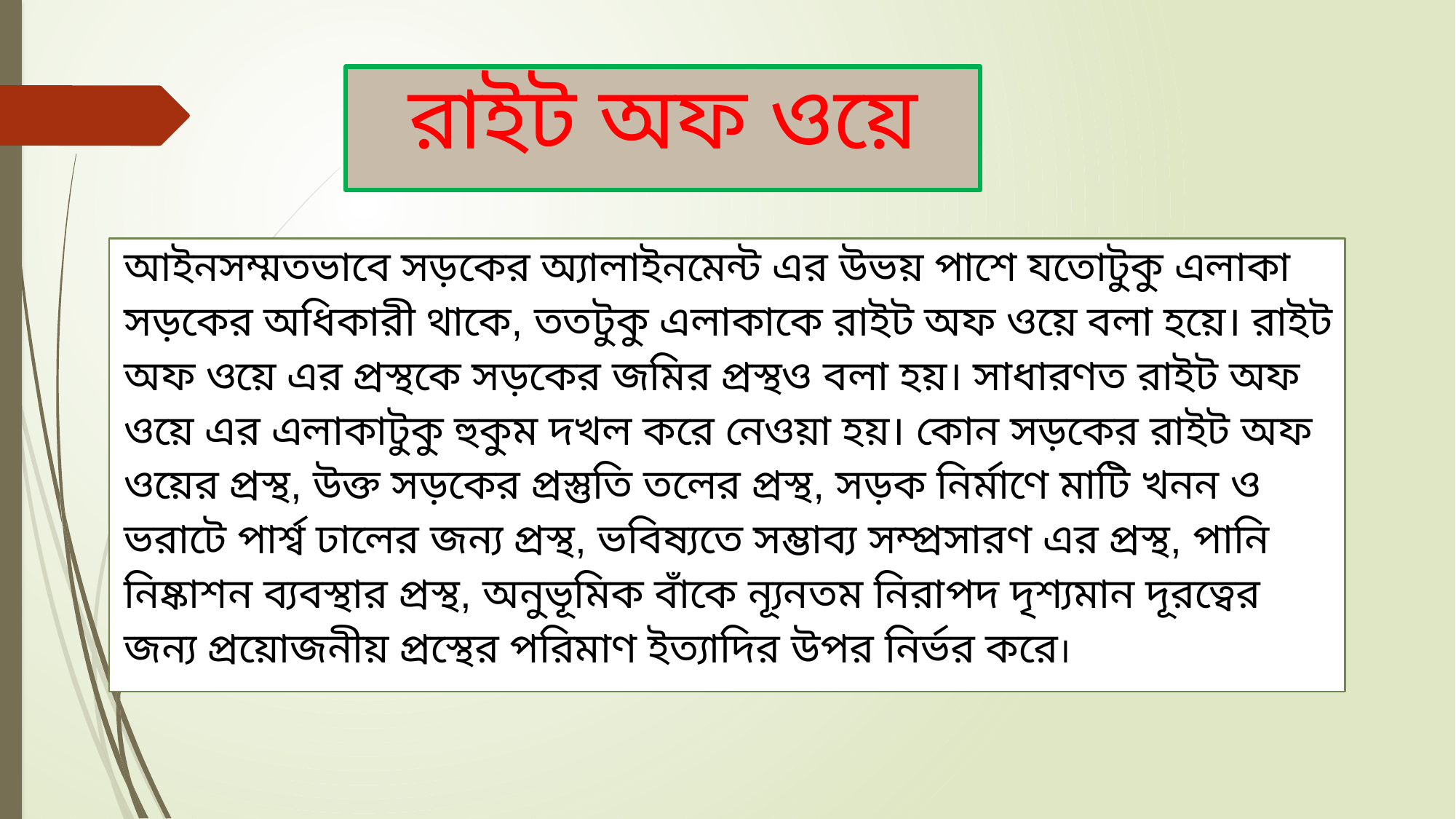

# রাইট অফ ওয়ে
আইনসম্মতভাবে সড়কের অ্যালাইনমেন্ট এর উভয় পাশে যতোটুকু এলাকা সড়কের অধিকারী থাকে, ততটুকু এলাকাকে রাইট অফ ওয়ে বলা হয়ে। রাইট অফ ওয়ে এর প্রস্থকে সড়কের জমির প্রস্থও বলা হয়। সাধারণত রাইট অফ ওয়ে এর এলাকাটুকু হুকুম দখল করে নেওয়া হয়। কোন সড়কের রাইট অফ ওয়ের প্রস্থ, উক্ত সড়কের প্রস্তুতি তলের প্রস্থ, সড়ক নির্মাণে মাটি খনন ও ভরাটে পার্শ্ব ঢালের জন্য প্রস্থ, ভবিষ্যতে সম্ভাব্য সম্প্রসারণ এর প্রস্থ, পানি নিষ্কাশন ব্যবস্থার প্রস্থ, অনুভূমিক বাঁকে ন্যূনতম নিরাপদ দৃশ্যমান দূরত্বের জন্য প্রয়োজনীয় প্রস্থের পরিমাণ ইত্যাদির উপর নির্ভর করে।